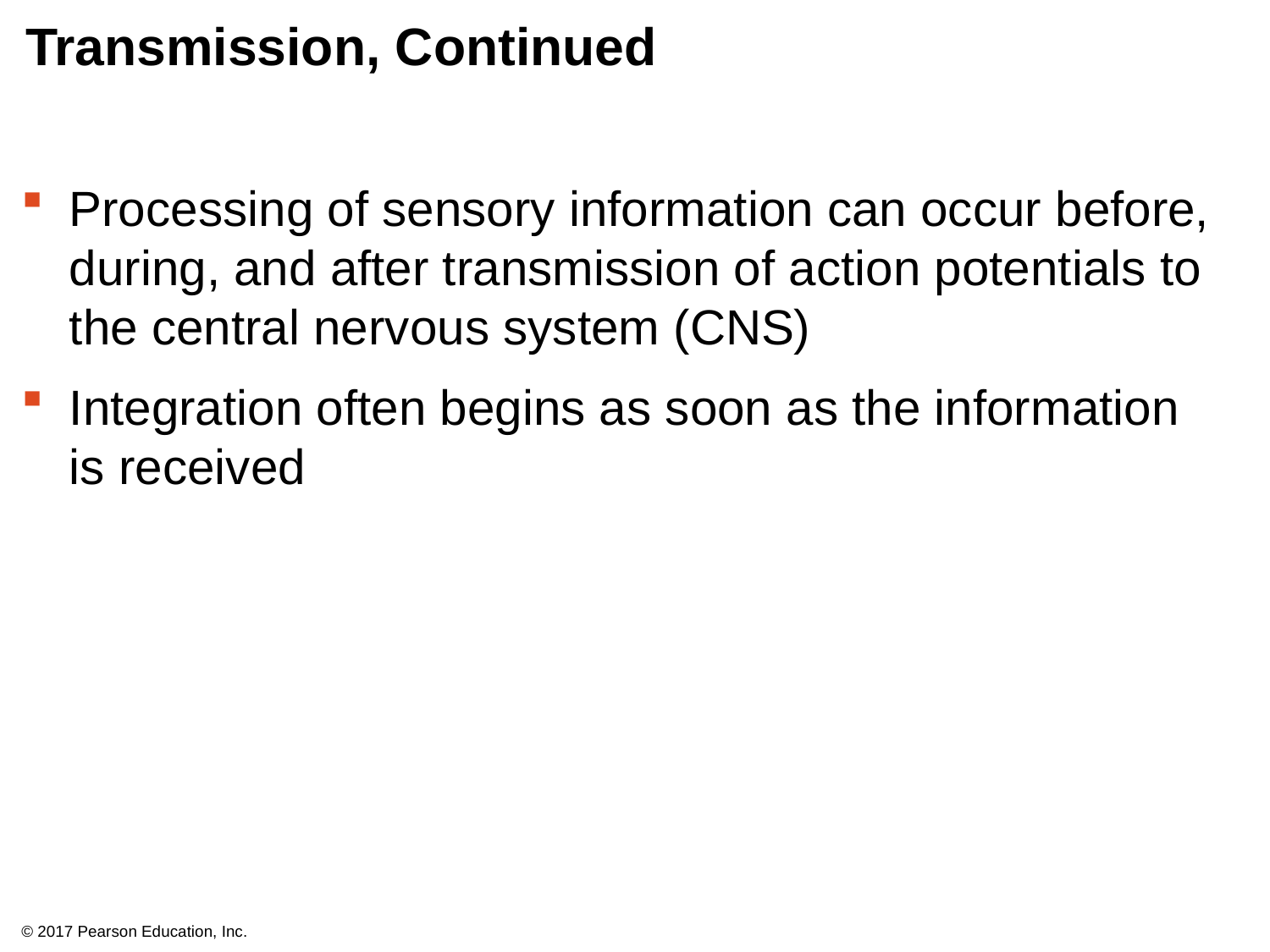

# Transmission, Continued
Processing of sensory information can occur before, during, and after transmission of action potentials to the central nervous system (CNS)
Integration often begins as soon as the information is received